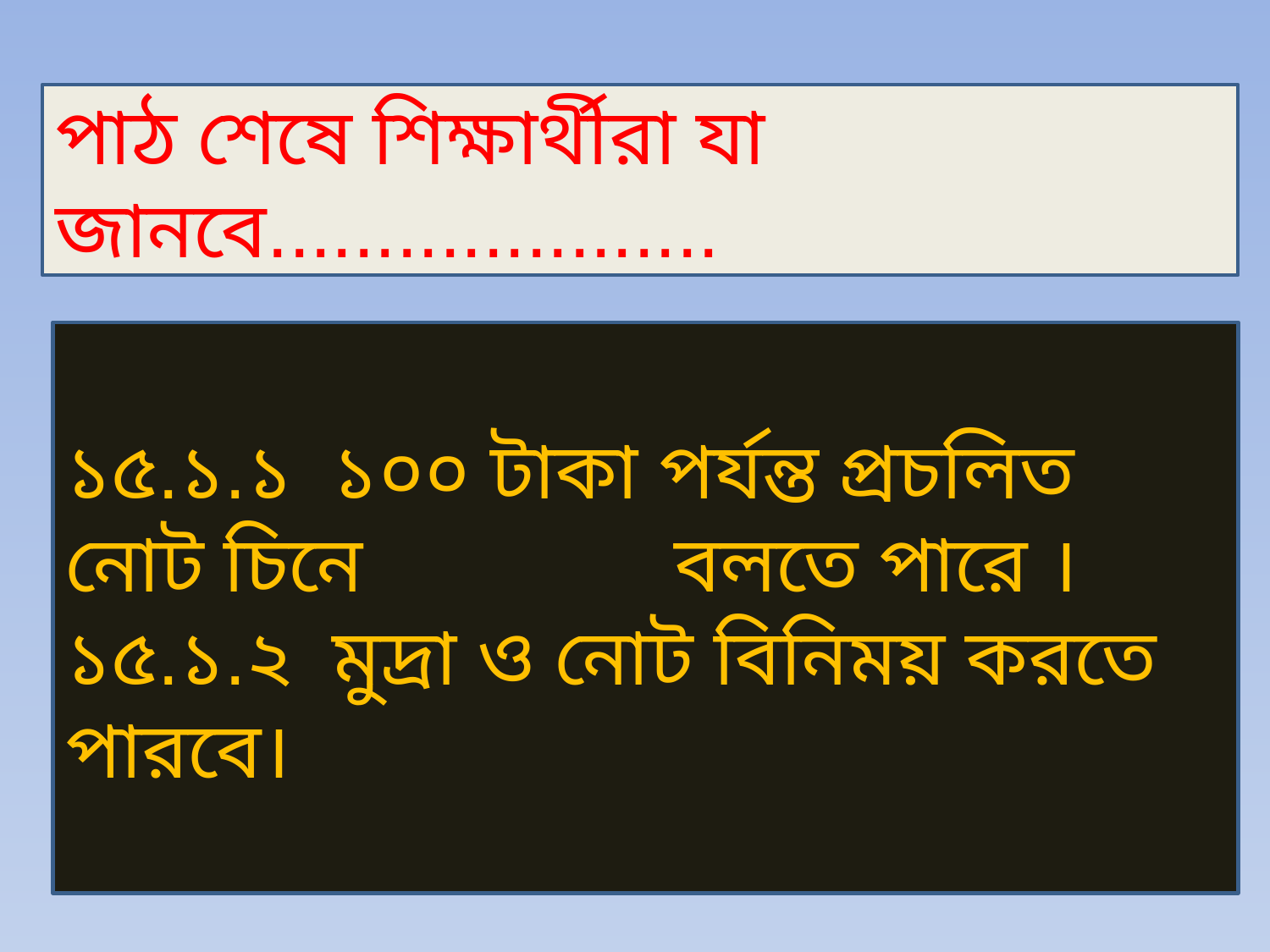

পাঠ শেষে শিক্ষার্থীরা যা জানবে.....................
১৫.১.১  ১০০ টাকা পর্যন্ত প্রচলিত নোট চিনে        	     বলতে পারে ।
১৫.১.২  মুদ্রা ও নোট বিনিময় করতে পারবে।